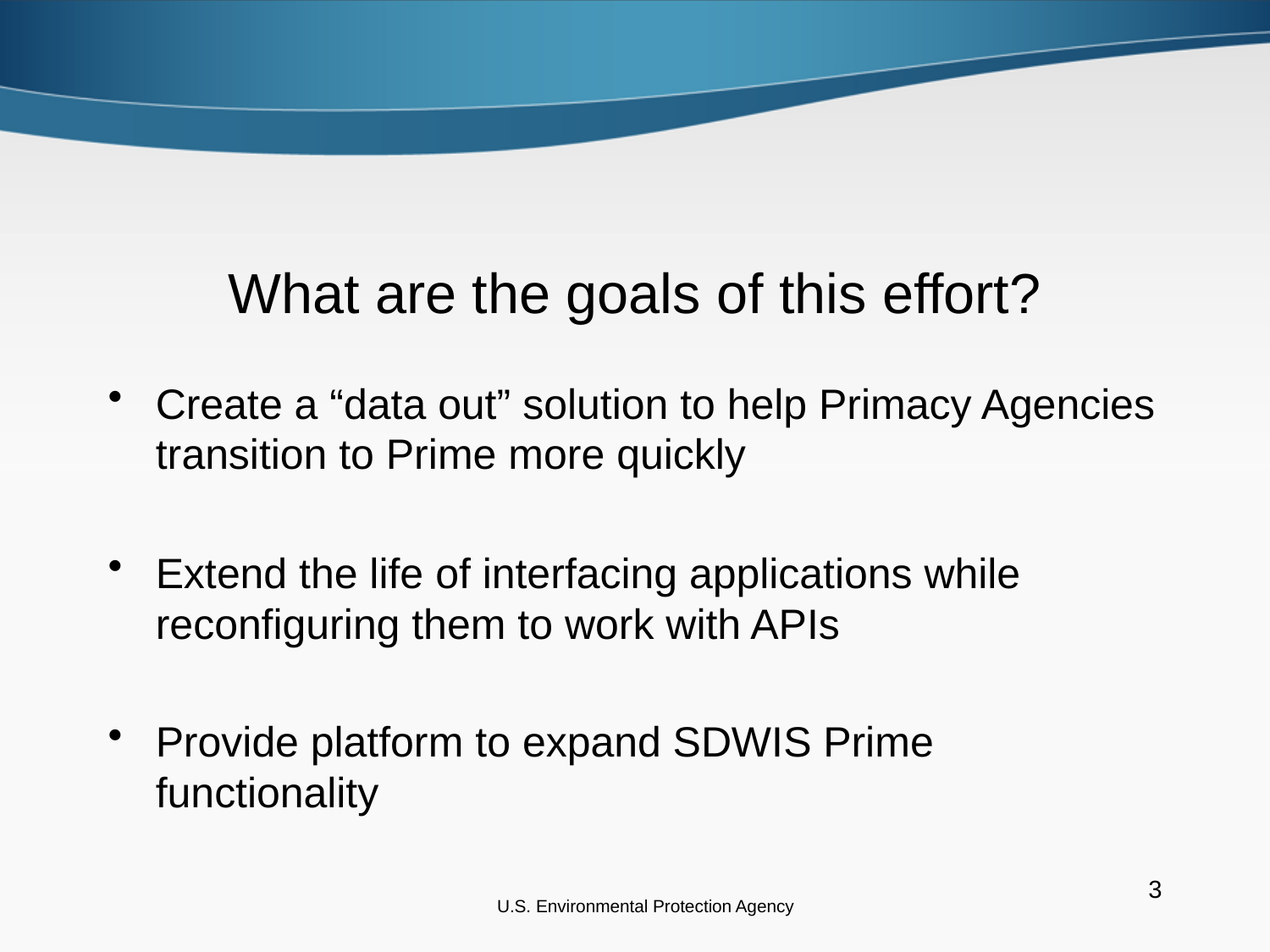

# What are the goals of this effort?
Create a “data out” solution to help Primacy Agencies transition to Prime more quickly

Extend the life of interfacing applications while reconfiguring them to work with APIs

Provide platform to expand SDWIS Prime functionality

U.S. Environmental Protection Agency
3